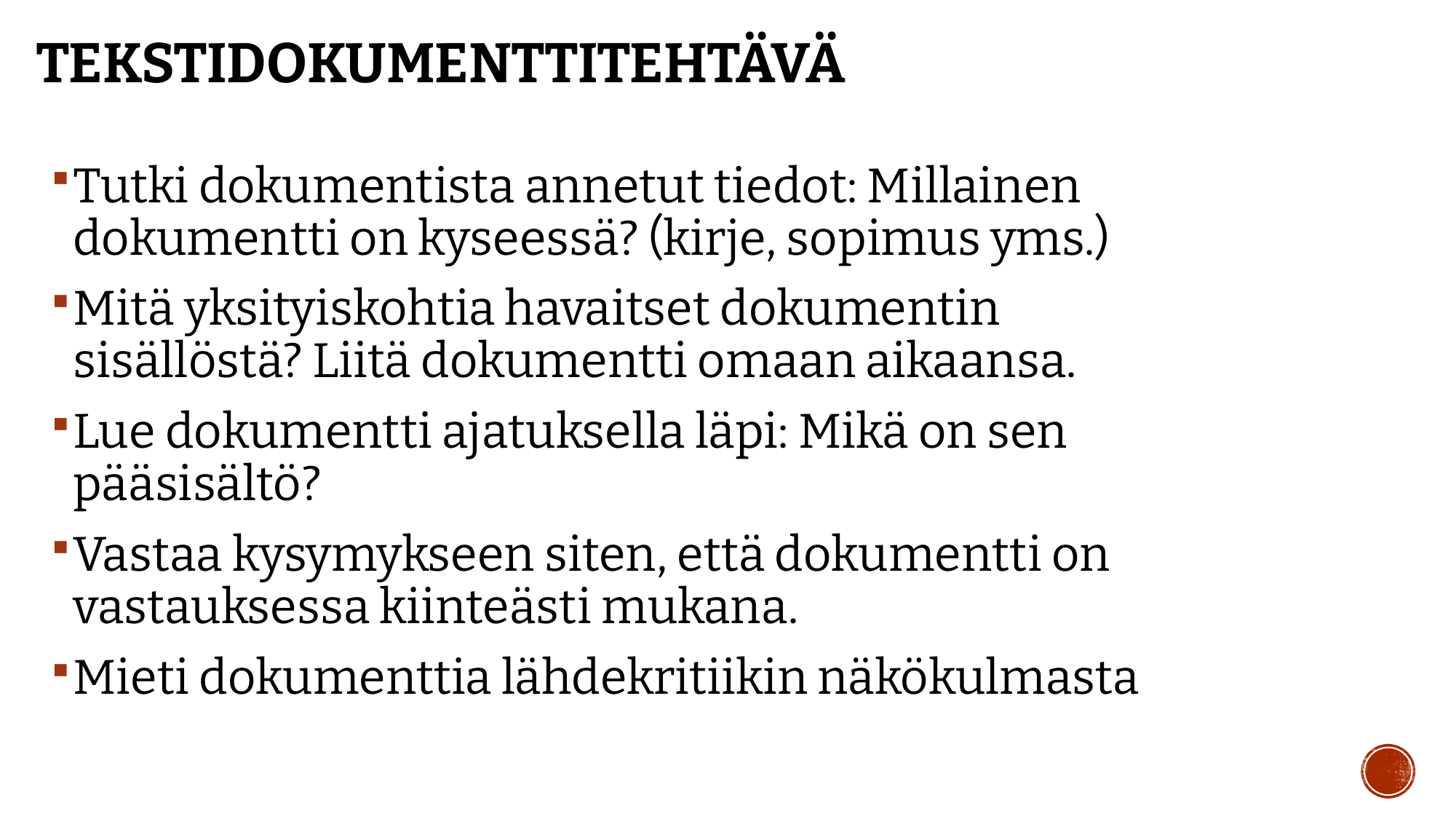

# Tekstidokumenttitehtävä
Tutki dokumentista annetut tiedot: Millainen dokumentti on kyseessä? (kirje, sopimus yms.)
Mitä yksityiskohtia havaitset dokumentin sisällöstä? Liitä dokumentti omaan aikaansa.
Lue dokumentti ajatuksella läpi: Mikä on sen pääsisältö?
Vastaa kysymykseen siten, että dokumentti on vastauksessa kiinteästi mukana.
Mieti dokumenttia lähdekritiikin näkökulmasta